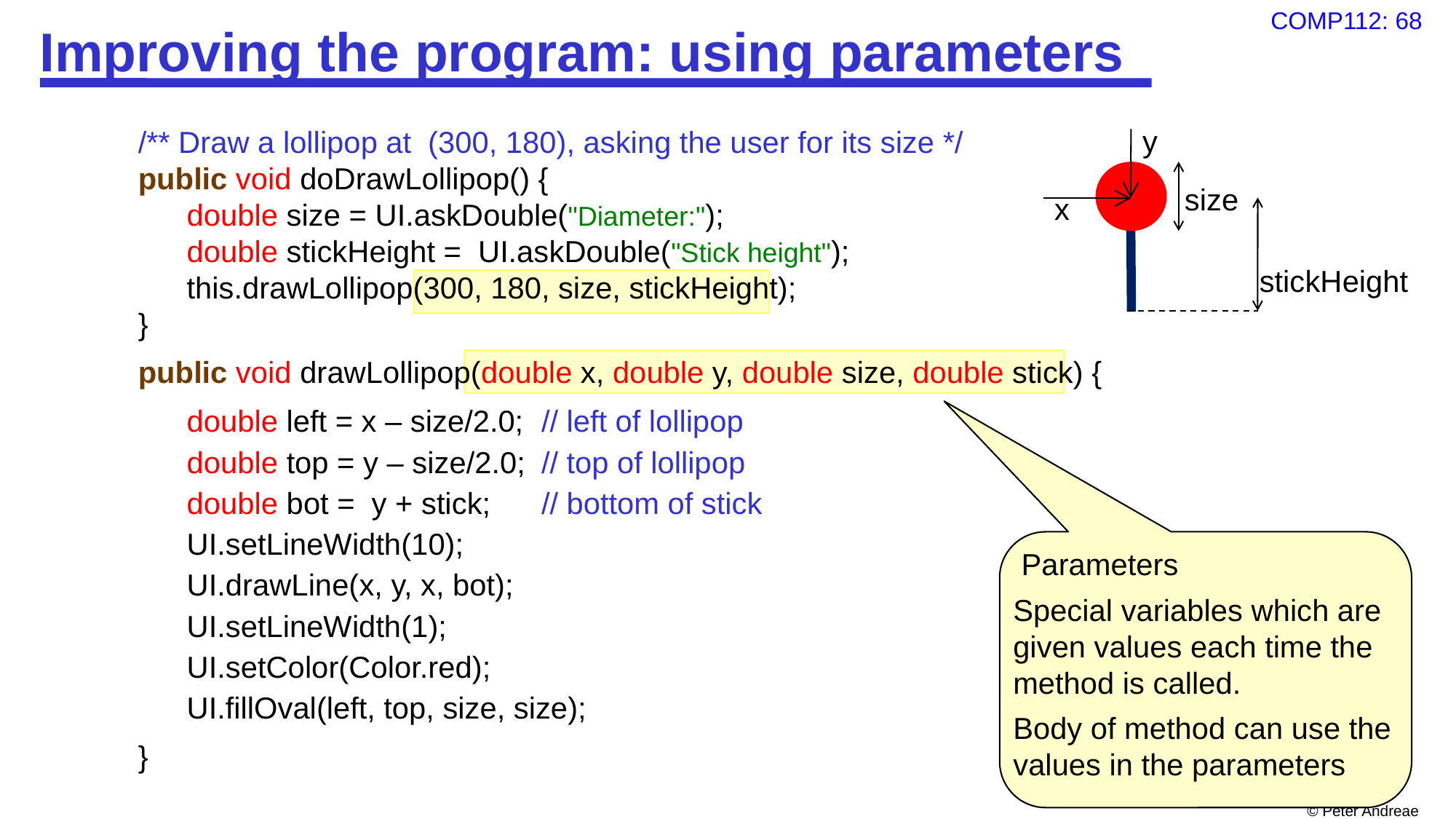

# Improving the program: using parameters
/** Draw a lollipop at  (300, 180), asking the user for its size */
public void doDrawLollipop() {
double size = UI.askDouble("Diameter:");
double stickHeight =  UI.askDouble("Stick height");
this.drawLollipop(300, 180, size, stickHeight);
}
public void drawLollipop(double x, double y, double size, double stick) {
double left = x – size/2.0;	// left of lollipop
double top = y – size/2.0;	// top of lollipop
double bot =  y + stick; 	// bottom of stick
UI.setLineWidth(10);
UI.drawLine(x, y, x, bot);
UI.setLineWidth(1);
UI.setColor(Color.red);
UI.fillOval(left, top, size, size);
}
y

size
x
stickHeight

 Parameters
Special variables which are given values each time the method is called.
Body of method can use the values in the parameters